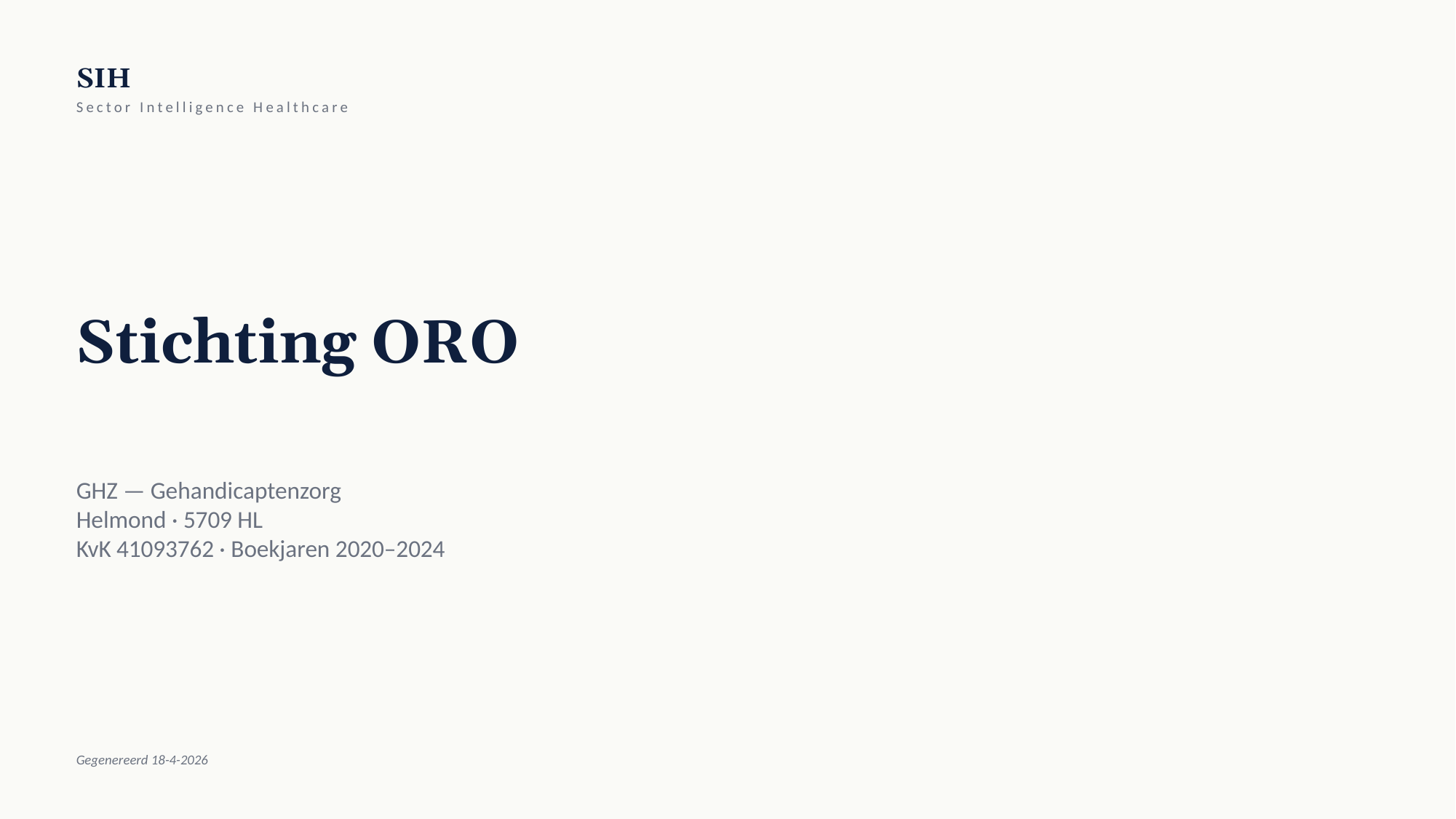

SIH
Sector Intelligence Healthcare
Stichting ORO
GHZ — Gehandicaptenzorg
Helmond · 5709 HL
KvK 41093762 · Boekjaren 2020–2024
Gegenereerd 18-4-2026